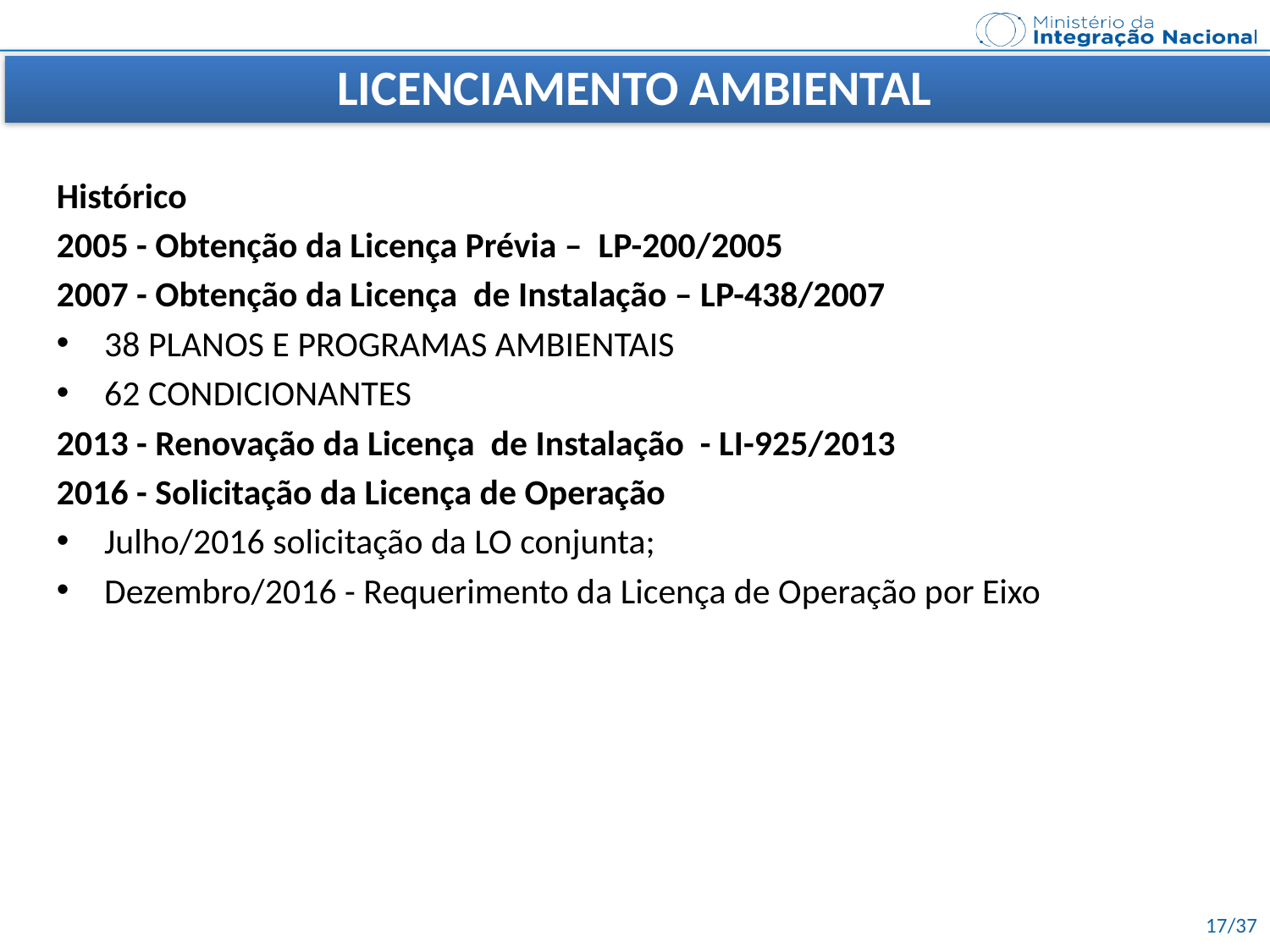

LICENCIAMENTO AMBIENTAL

Histórico
2005 - Obtenção da Licença Prévia –  LP-200/2005
2007 - Obtenção da Licença  de Instalação – LP-438/2007
38 PLANOS E PROGRAMAS AMBIENTAIS
62 CONDICIONANTES
2013 - Renovação da Licença  de Instalação  - LI-925/2013
2016 - Solicitação da Licença de Operação
Julho/2016 solicitação da LO conjunta;
Dezembro/2016 - Requerimento da Licença de Operação por Eixo

17/37